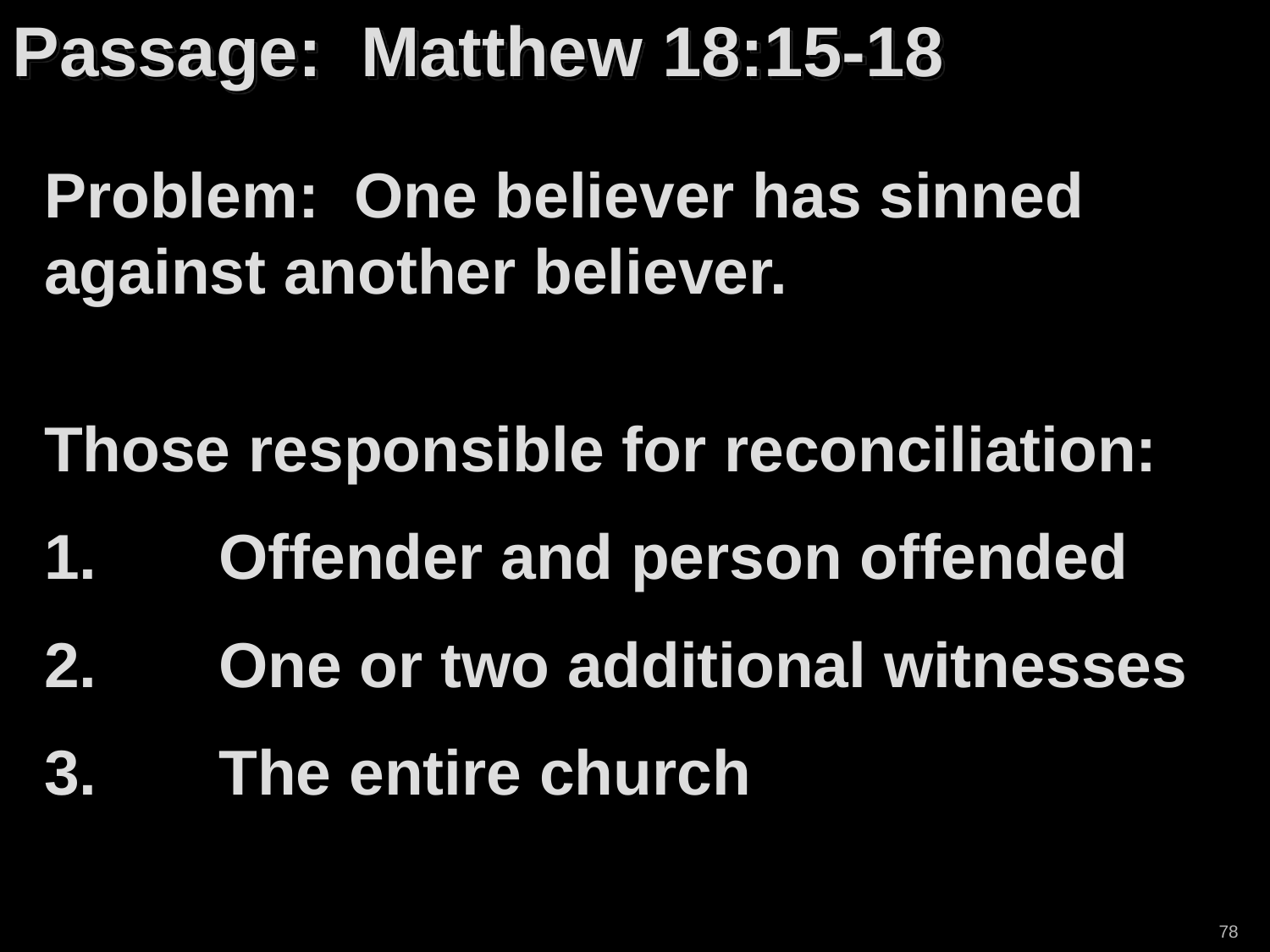

Passage:  Matthew 18:15-18
Problem:  One believer has sinned against another believer.
Those responsible for reconciliation:
1.	Offender and person offended
2.	One or two additional witnesses
3.	The entire church
78